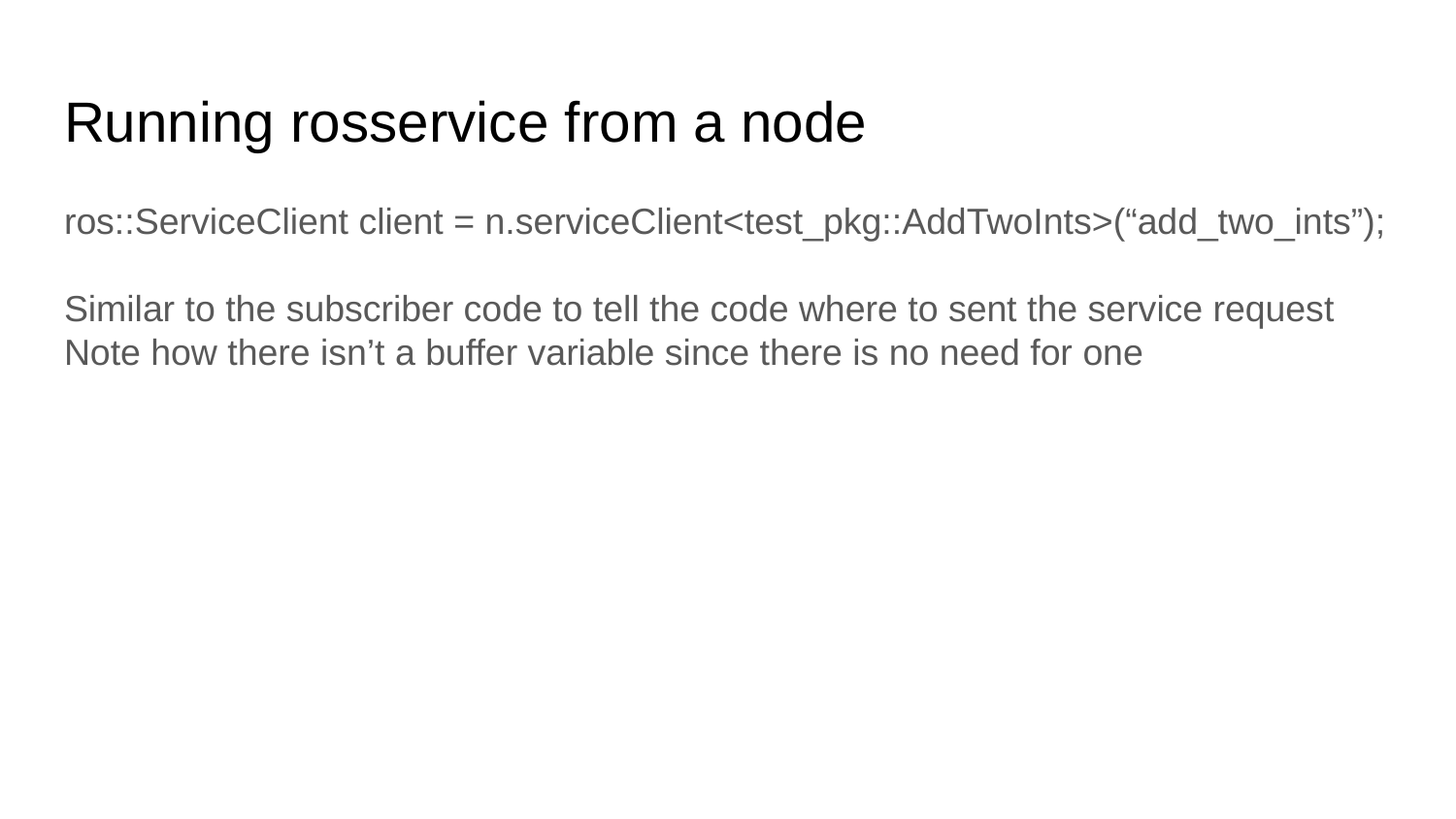

# Running rosservice from a node
ros::ServiceClient client = n.serviceClient<test_pkg::AddTwoInts>(“add_two_ints”);

Similar to the subscriber code to tell the code where to sent the service request
Note how there isn’t a buffer variable since there is no need for one